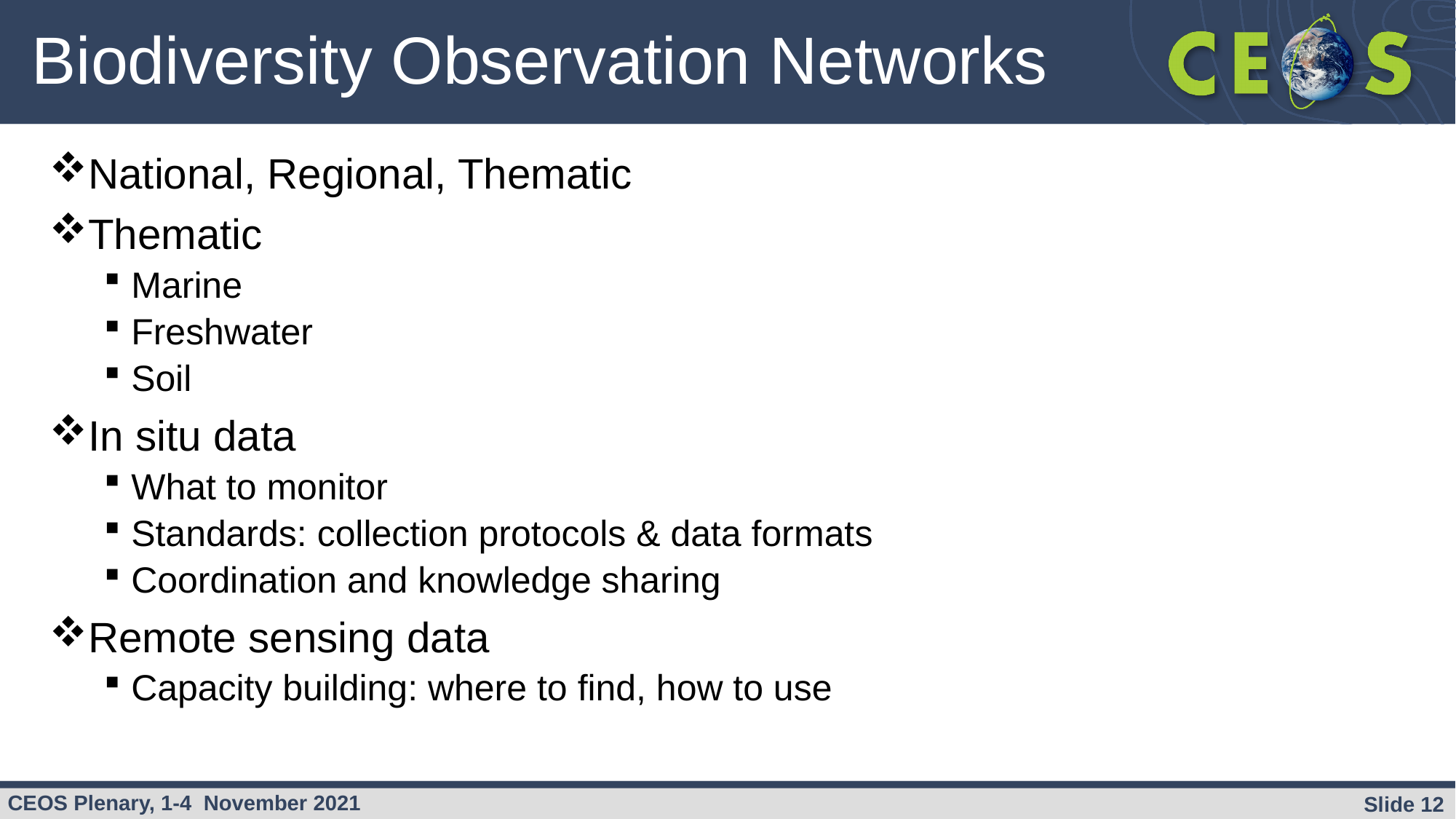

# Biodiversity Observation Networks
National, Regional, Thematic
Thematic
Marine
Freshwater
Soil
In situ data
What to monitor
Standards: collection protocols & data formats
Coordination and knowledge sharing
Remote sensing data
Capacity building: where to find, how to use